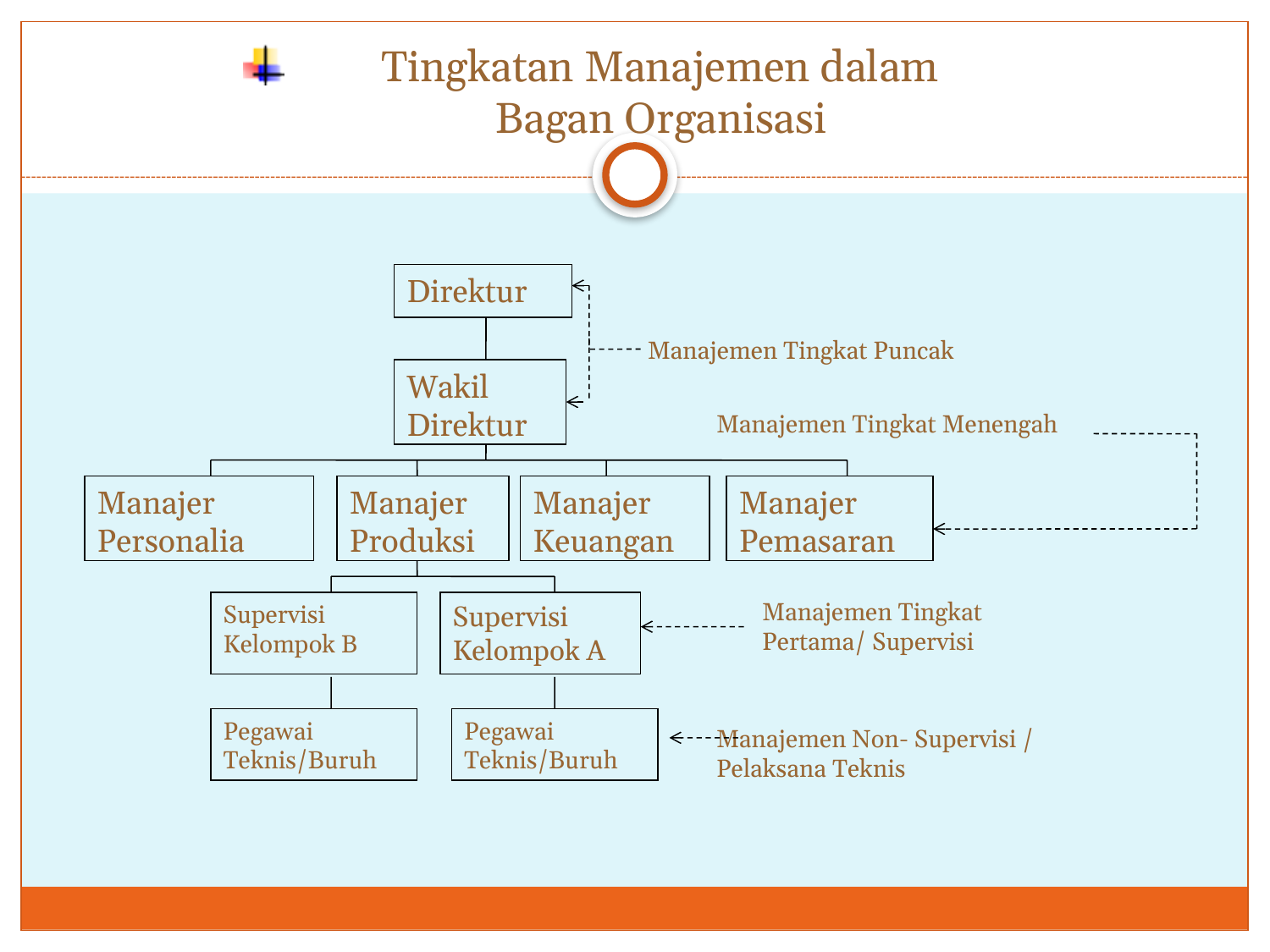

# Tingkatan Manajemen dalam Bagan Organisasi
Direktur

Manajemen Tingkat Puncak

Wakil Direktur

Manajemen Tingkat Menengah

Manajer Personalia
Manajer Produksi
Manajer Keuangan
Manajer Pemasaran

Manajemen Tingkat Pertama/ Supervisi
Supervisi
Kelompok B
Supervisi Kelompok A

Pegawai Teknis/Buruh
Pegawai Teknis/Buruh
Manajemen Non- Supervisi / Pelaksana Teknis